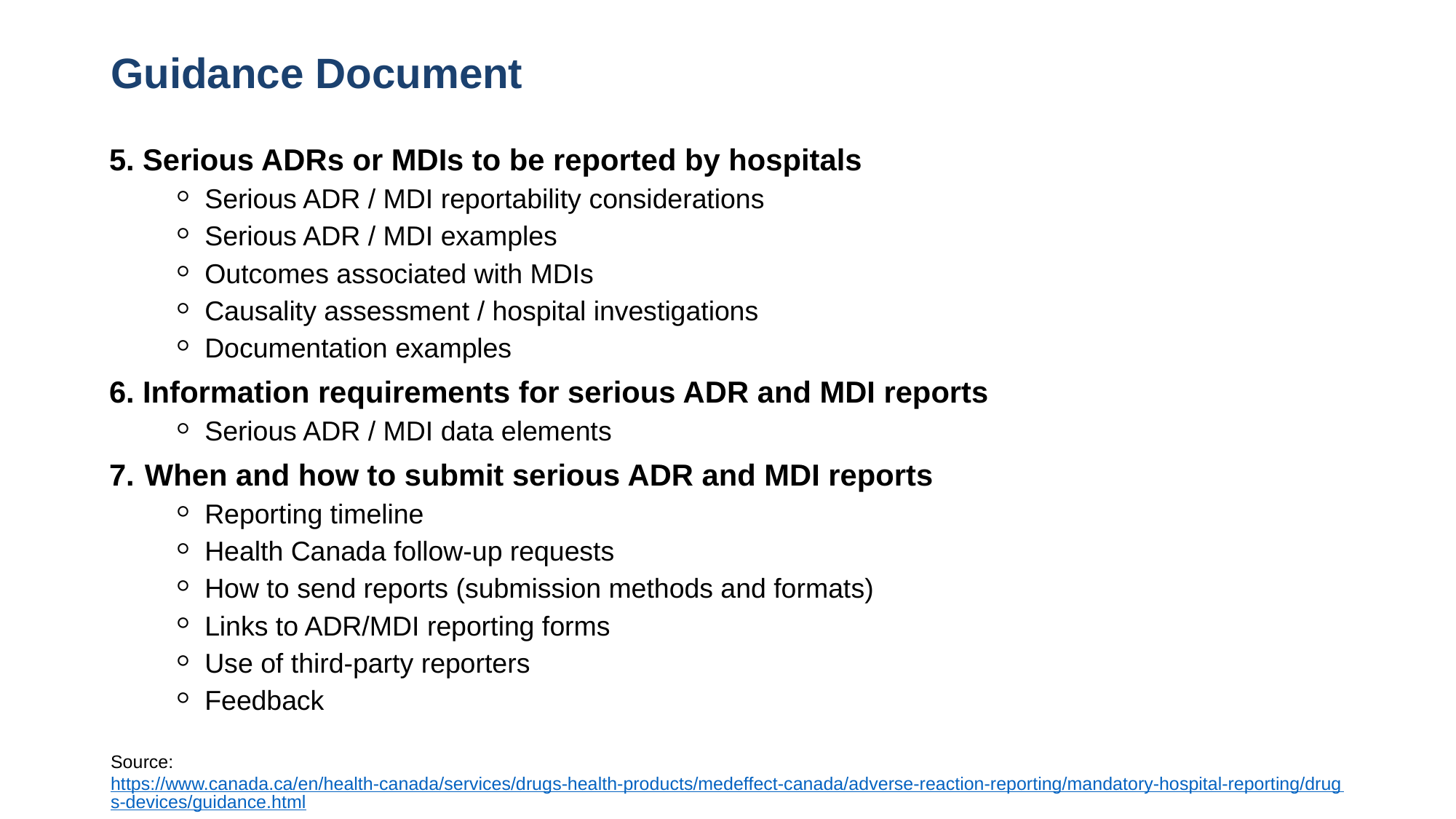

# Guidance Document
5. Serious ADRs or MDIs to be reported by hospitals
Serious ADR / MDI reportability considerations
Serious ADR / MDI examples
Outcomes associated with MDIs
Causality assessment / hospital investigations
Documentation examples
6. Information requirements for serious ADR and MDI reports
Serious ADR / MDI data elements
 When and how to submit serious ADR and MDI reports
Reporting timeline
Health Canada follow-up requests
How to send reports (submission methods and formats)
Links to ADR/MDI reporting forms
Use of third-party reporters
Feedback
Source: https://www.canada.ca/en/health-canada/services/drugs-health-products/medeffect-canada/adverse-reaction-reporting/mandatory-hospital-reporting/drugs-devices/guidance.html
29